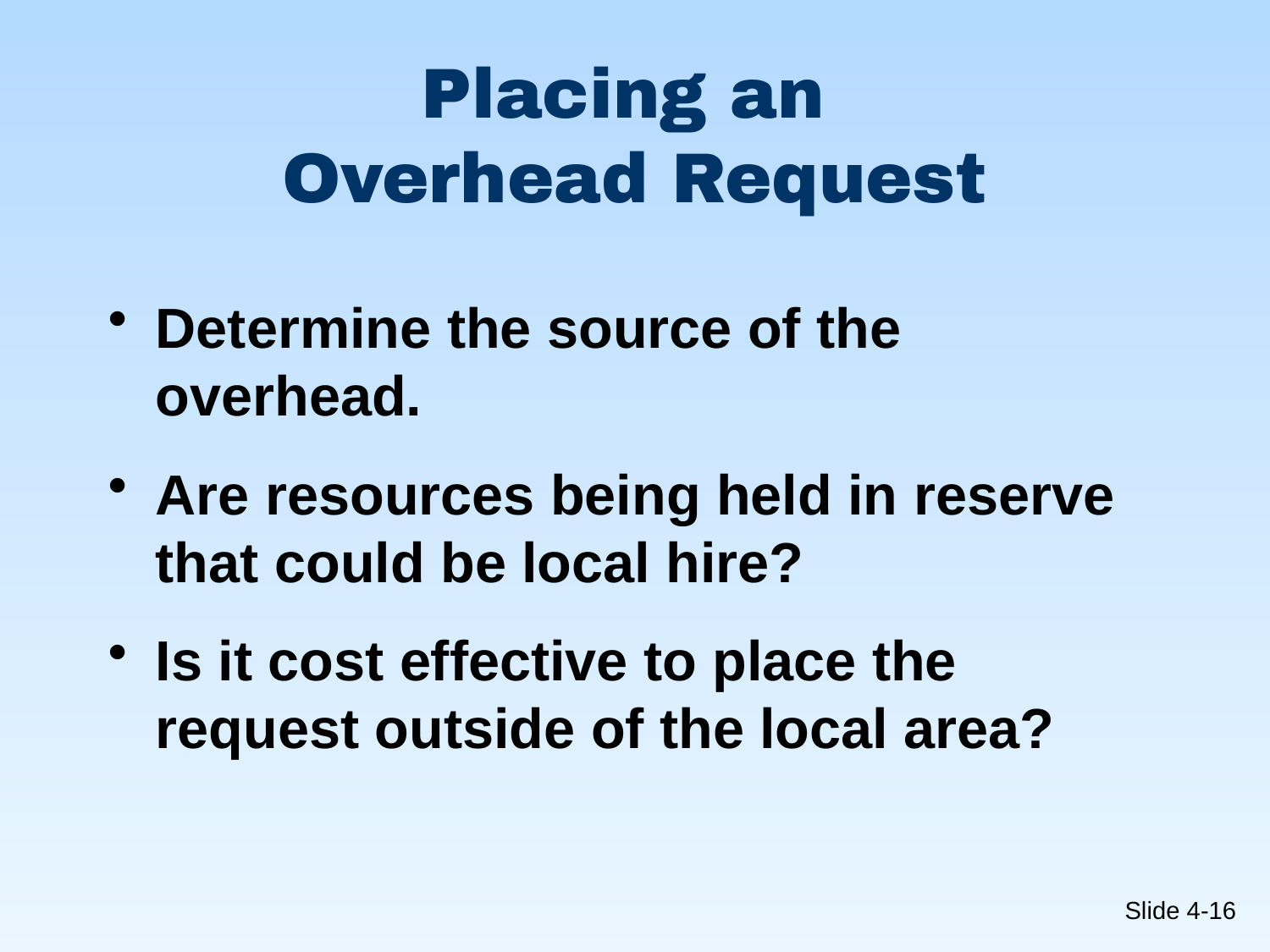

# Placing an Overhead Request
Determine the source of the overhead.
Are resources being held in reserve that could be local hire?
Is it cost effective to place the request outside of the local area?